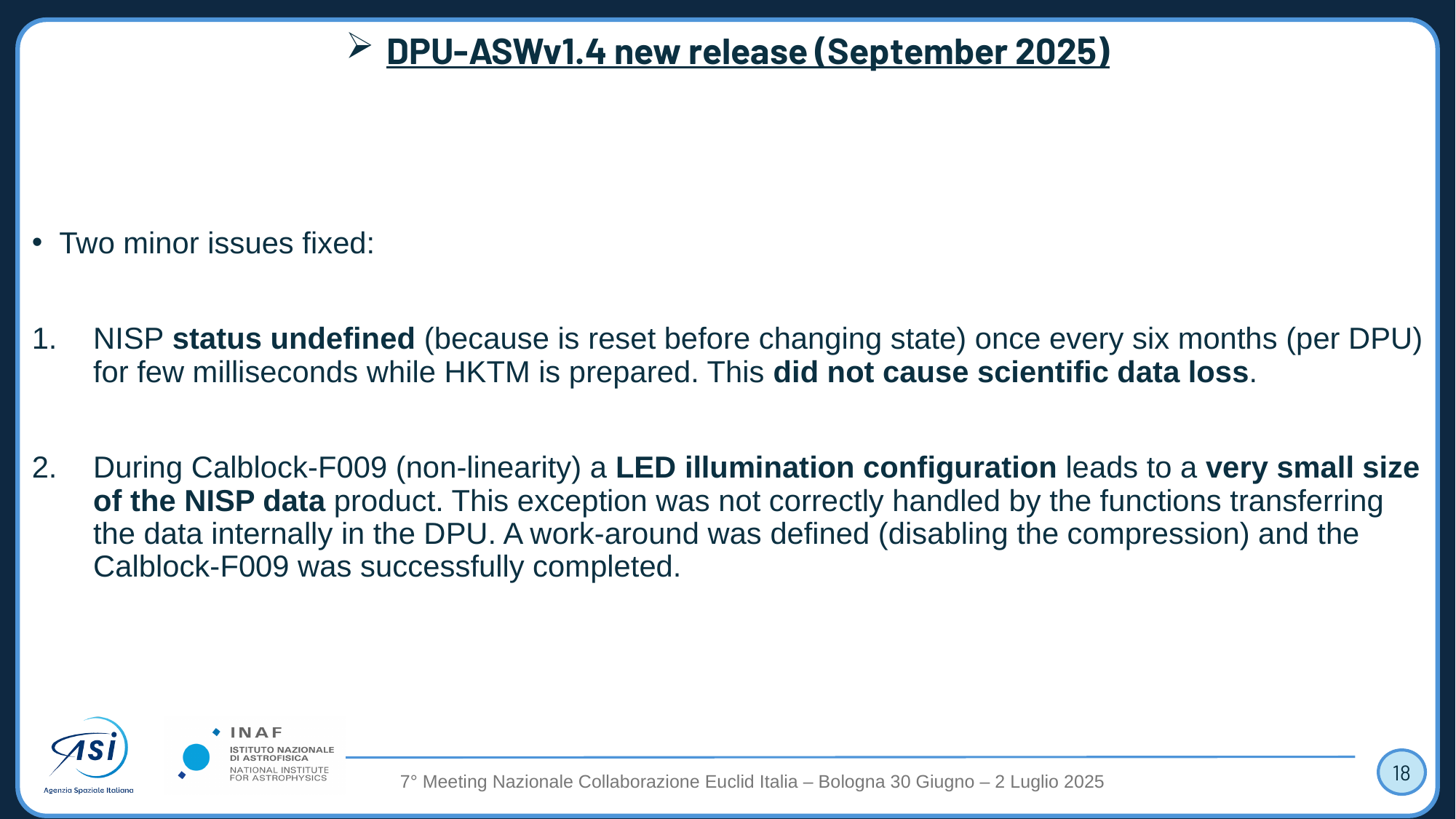

DPU-ASWv1.4 new release (September 2025)
Two minor issues fixed:

NISP status undefined (because is reset before changing state) once every six months (per DPU) for few milliseconds while HKTM is prepared. This did not cause scientific data loss.

During Calblock-F009 (non-linearity) a LED illumination configuration leads to a very small size of the NISP data product. This exception was not correctly handled by the functions transferring the data internally in the DPU. A work-around was defined (disabling the compression) and the Calblock-F009 was successfully completed.